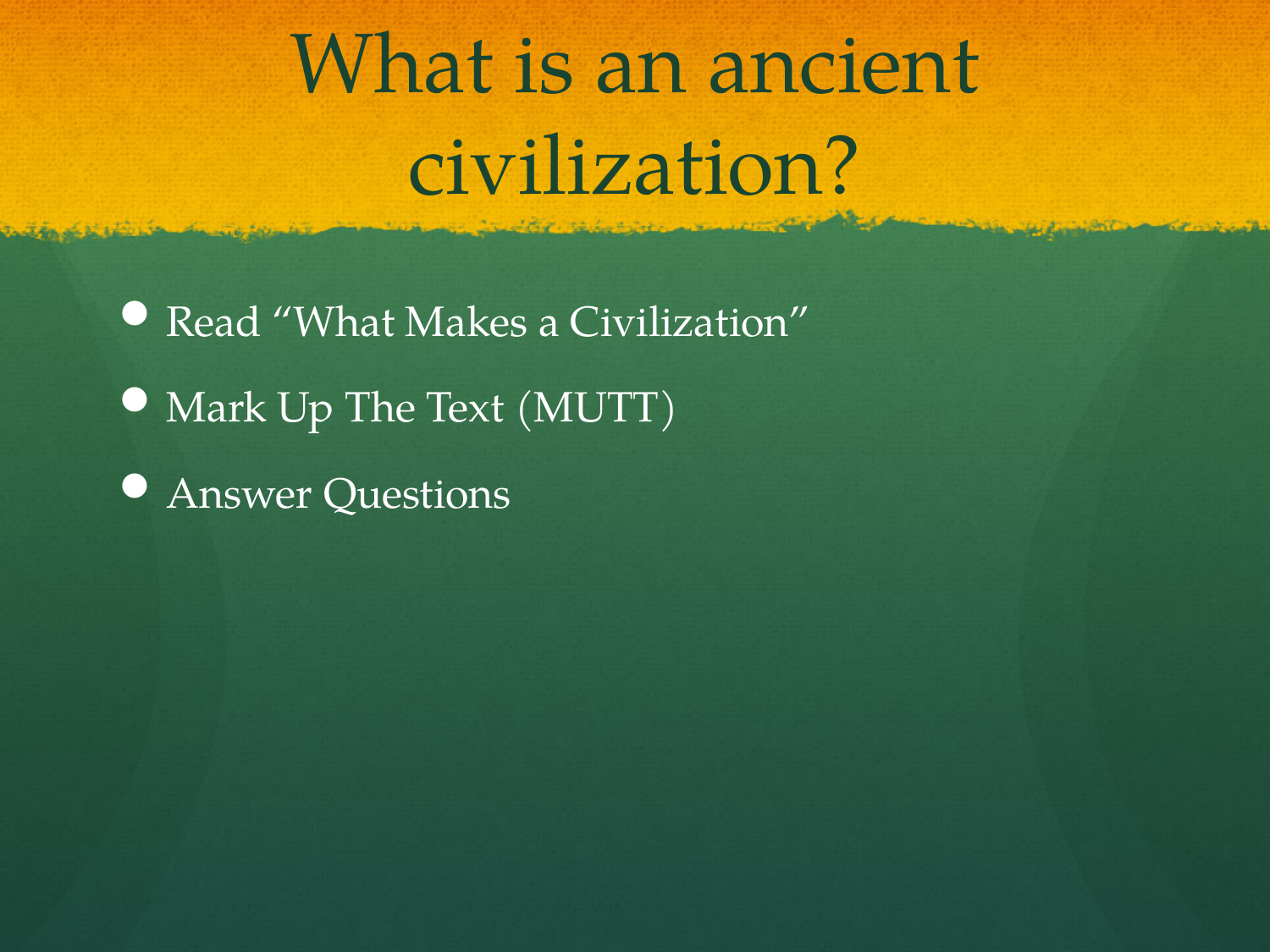

# What is an ancient civilization?
Read “What Makes a Civilization”
Mark Up The Text (MUTT)
Answer Questions